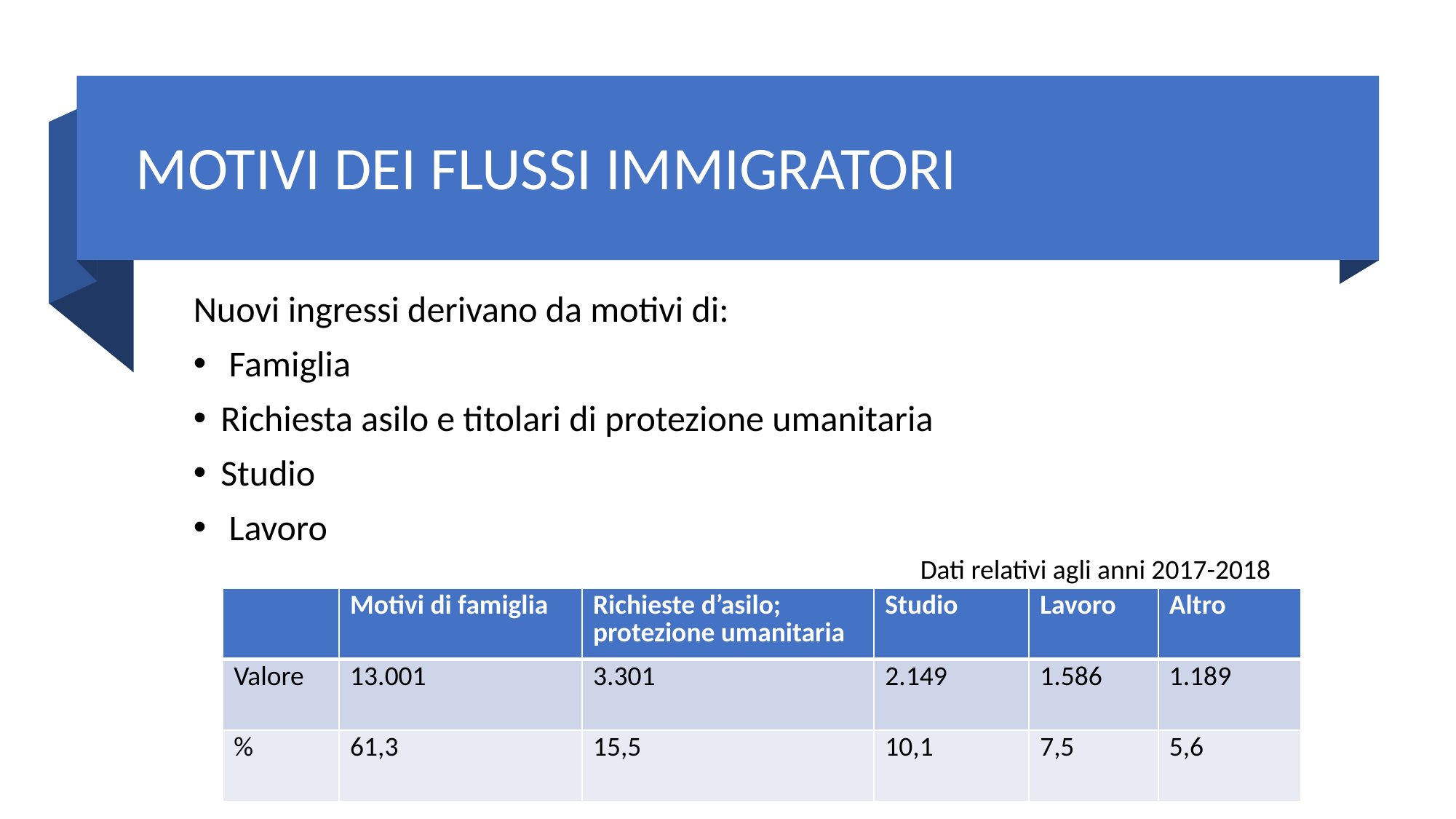

# MOTIVI DEI FLUSSI IMMIGRATORI
Nuovi ingressi derivano da motivi di:
 Famiglia
Richiesta asilo e titolari di protezione umanitaria
Studio
 Lavoro

### Chart

| Category |
|---|
Dati relativi agli anni 2017-2018
|  | Motivi di famiglia | Richieste d’asilo; protezione umanitaria | Studio | Lavoro | Altro |
| --- | --- | --- | --- | --- | --- |
| Valore | 13.001 | 3.301 | 2.149 | 1.586 | 1.189 |
| % | 61,3 | 15,5 | 10,1 | 7,5 | 5,6 |